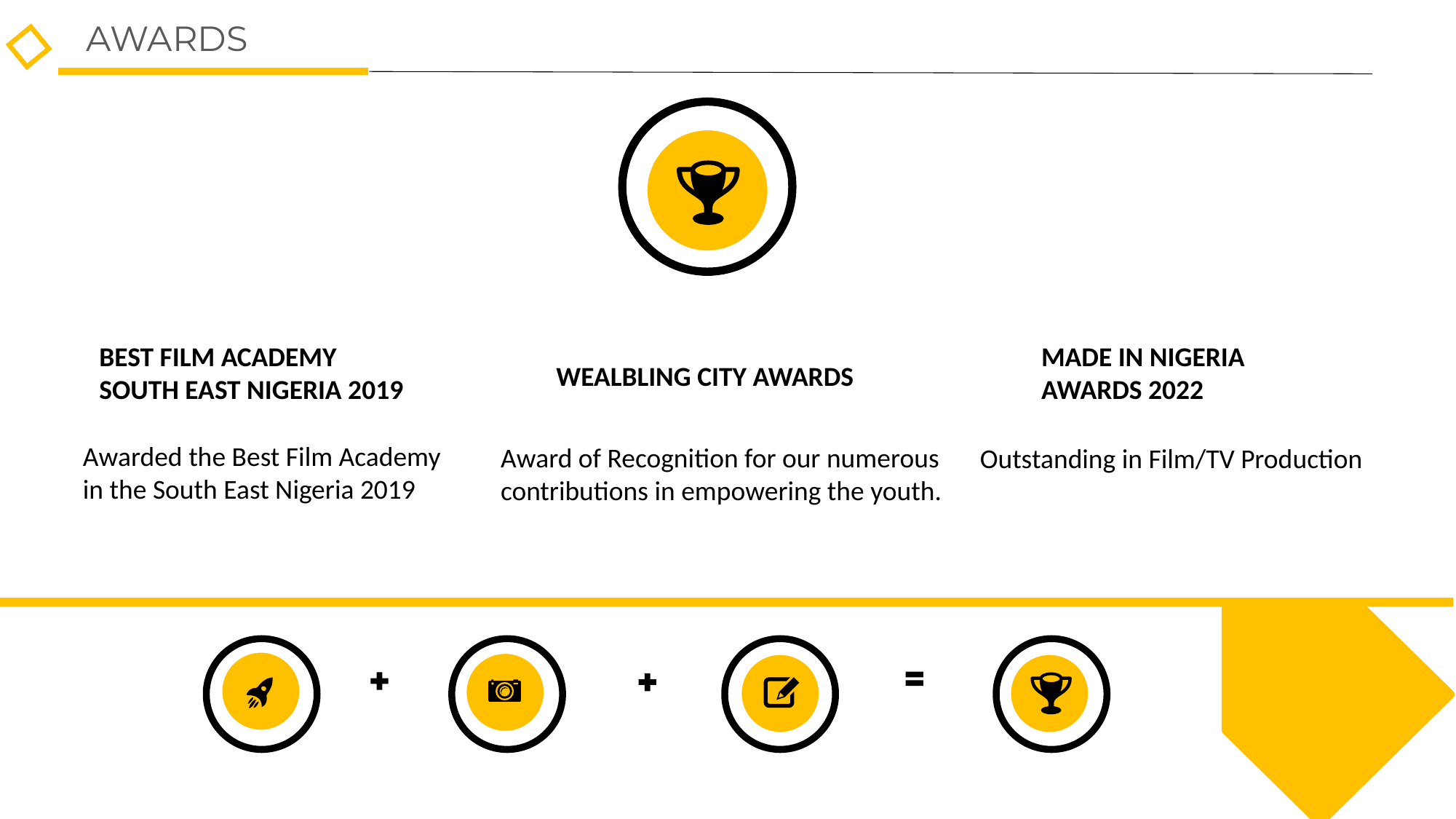

AWARDS

MADE IN NIGERIA AWARDS 2022
BEST FILM ACADEMY
SOUTH EAST NIGERIA 2019
WEALBLING CITY AWARDS
Awarded the Best Film Academy
in the South East Nigeria 2019
Award of Recognition for our numerous
contributions in empowering the youth.
Outstanding in Film/TV Production